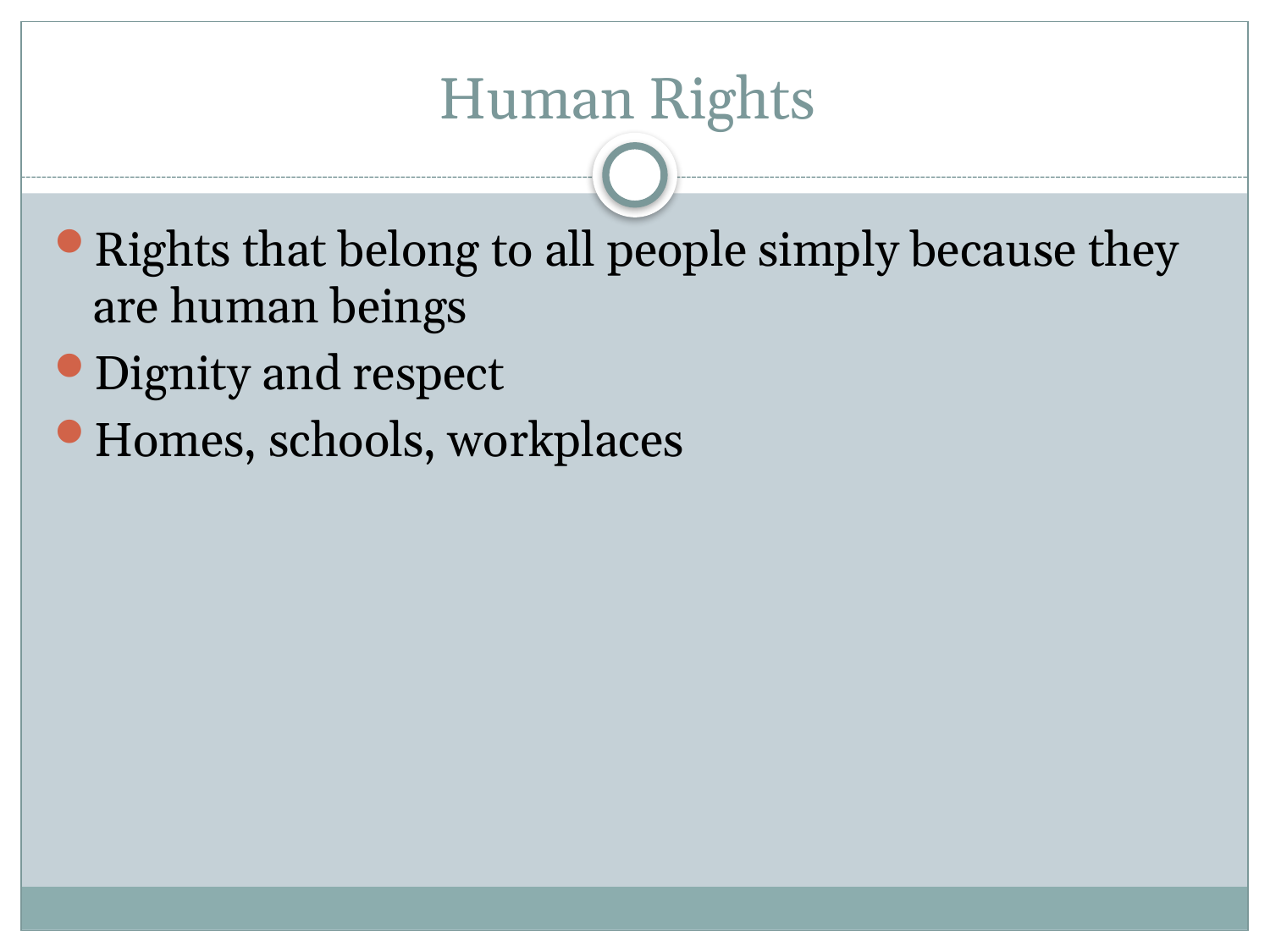

# Human Rights
Rights that belong to all people simply because they are human beings
Dignity and respect
Homes, schools, workplaces